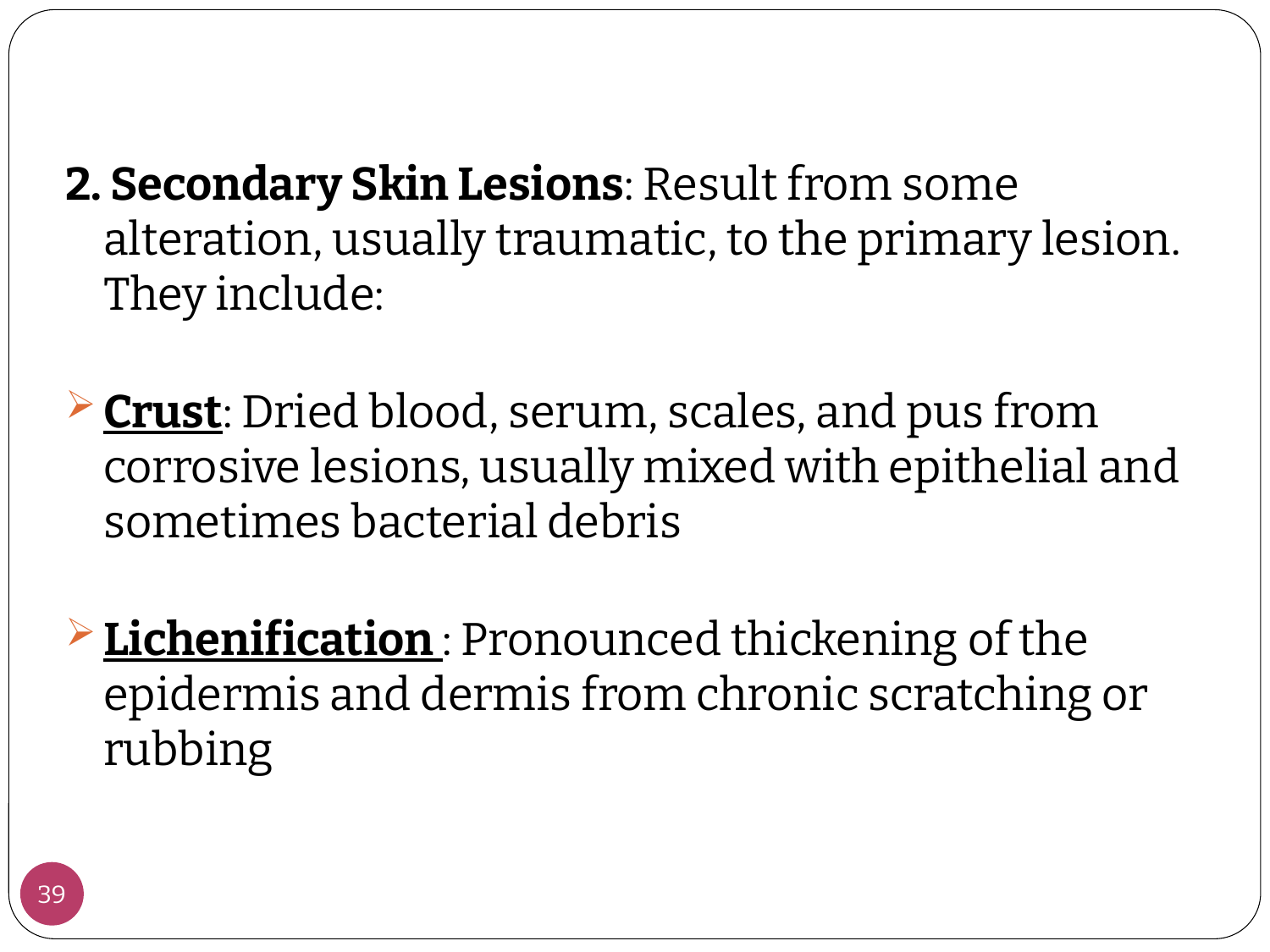

2. Secondary Skin Lesions: Result from some alteration, usually traumatic, to the primary lesion. They include:

Crust: Dried blood, serum, scales, and pus from corrosive lesions, usually mixed with epithelial and sometimes bacterial debris

Lichenification : Pronounced thickening of the epidermis and dermis from chronic scratching or rubbing

39